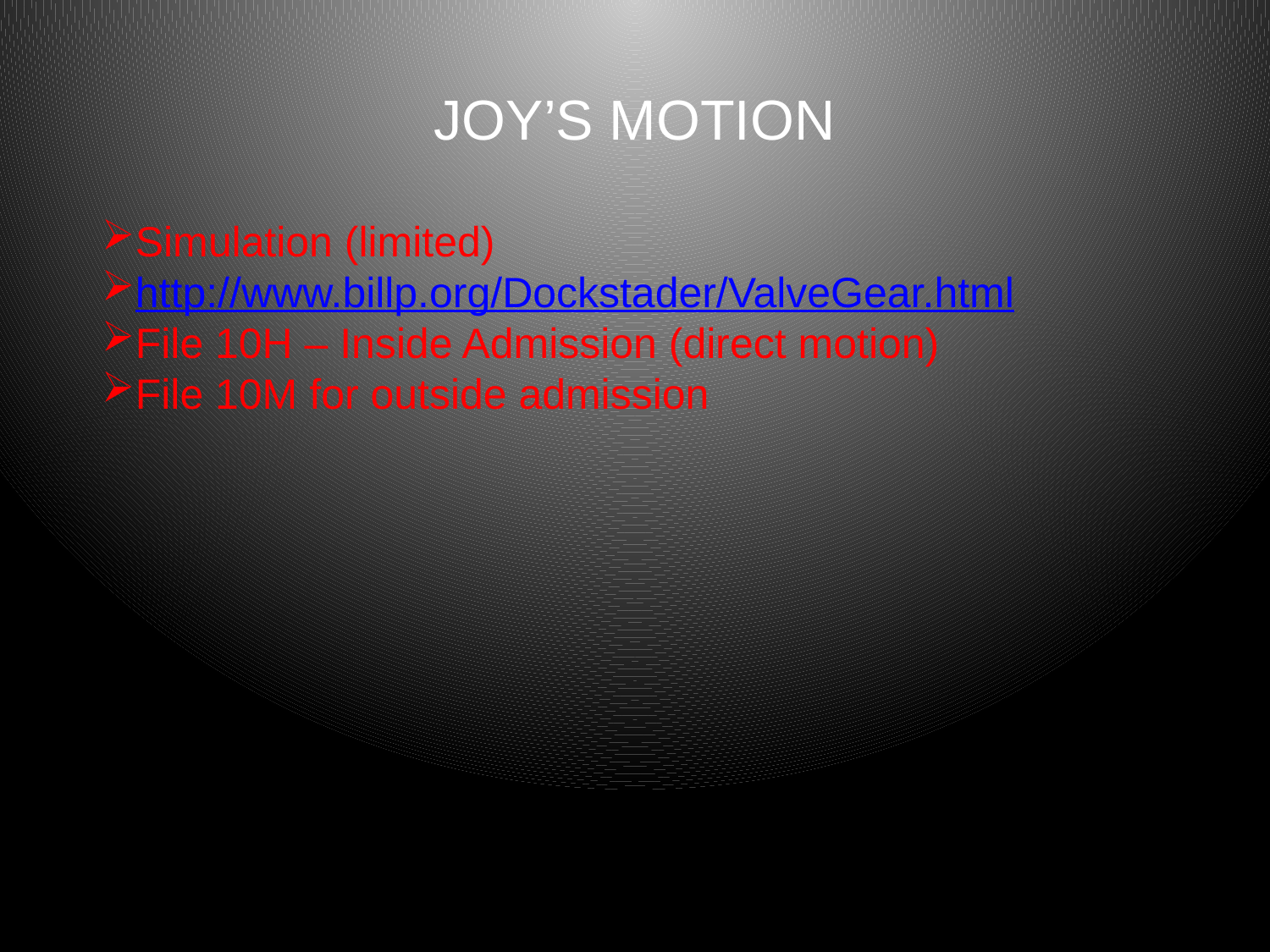

# JOY’S MOTION
Simulation (limited)
http://www.billp.org/Dockstader/ValveGear.html
File 10H – Inside Admission (direct motion)
File 10M for outside admission